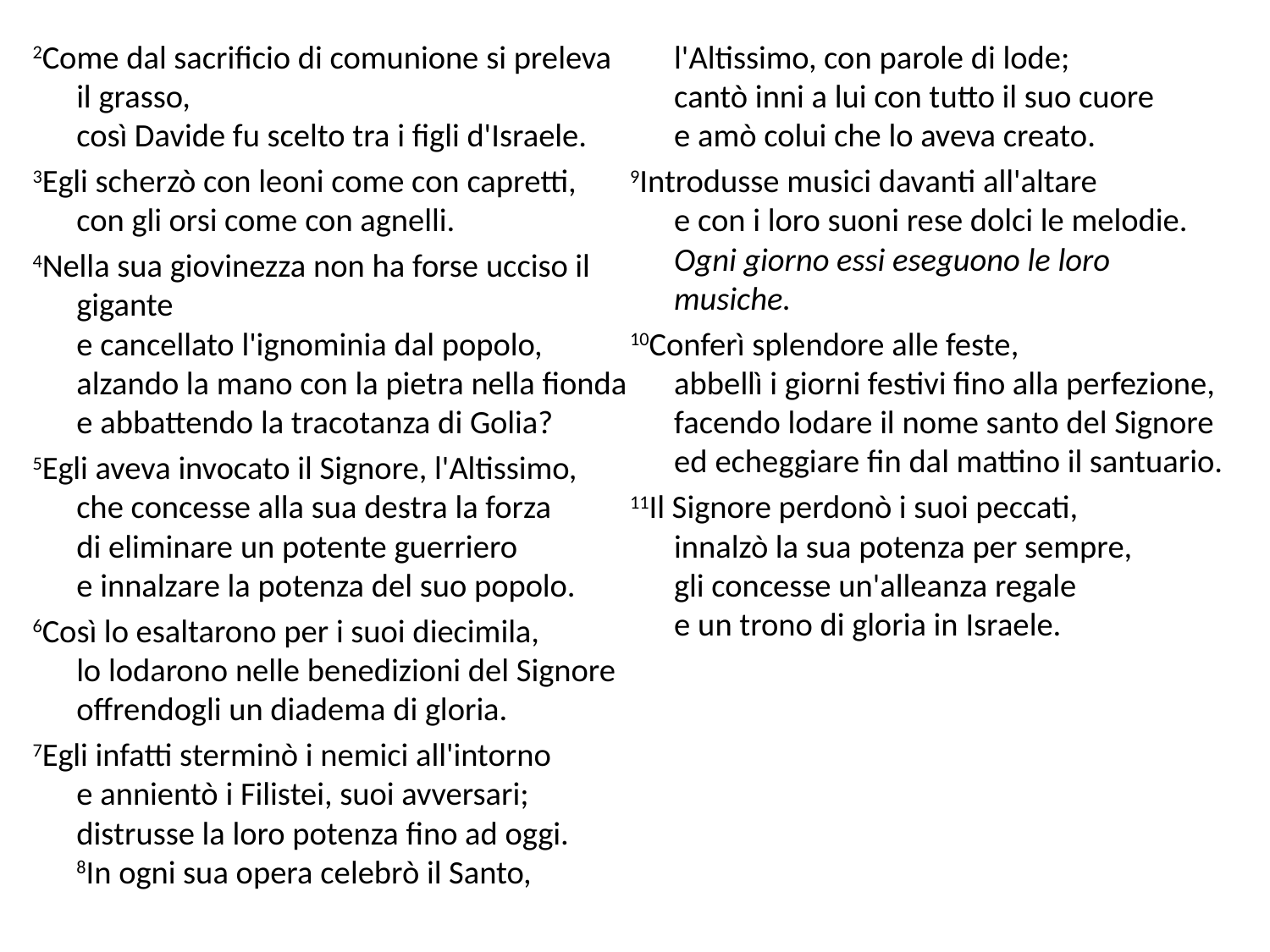

2Come dal sacrificio di comunione si preleva il grasso,
così Davide fu scelto tra i figli d'Israele.
3Egli scherzò con leoni come con capretti,
con gli orsi come con agnelli.
4Nella sua giovinezza non ha forse ucciso il gigante
e cancellato l'ignominia dal popolo,
alzando la mano con la pietra nella fionda
e abbattendo la tracotanza di Golia?
5Egli aveva invocato il Signore, l'Altissimo,
che concesse alla sua destra la forza
di eliminare un potente guerriero
e innalzare la potenza del suo popolo.
6Così lo esaltarono per i suoi diecimila,
lo lodarono nelle benedizioni del Signore
offrendogli un diadema di gloria.
7Egli infatti sterminò i nemici all'intorno
e annientò i Filistei, suoi avversari;
distrusse la loro potenza fino ad oggi.
8In ogni sua opera celebrò il Santo,
l'Altissimo, con parole di lode;
cantò inni a lui con tutto il suo cuore
e amò colui che lo aveva creato.
9Introdusse musici davanti all'altare
e con i loro suoni rese dolci le melodie.
Ogni giorno essi eseguono le loro musiche.
10Conferì splendore alle feste,
abbellì i giorni festivi fino alla perfezione,
facendo lodare il nome santo del Signore
ed echeggiare fin dal mattino il santuario.
11Il Signore perdonò i suoi peccati,
innalzò la sua potenza per sempre,
gli concesse un'alleanza regale
e un trono di gloria in Israele.